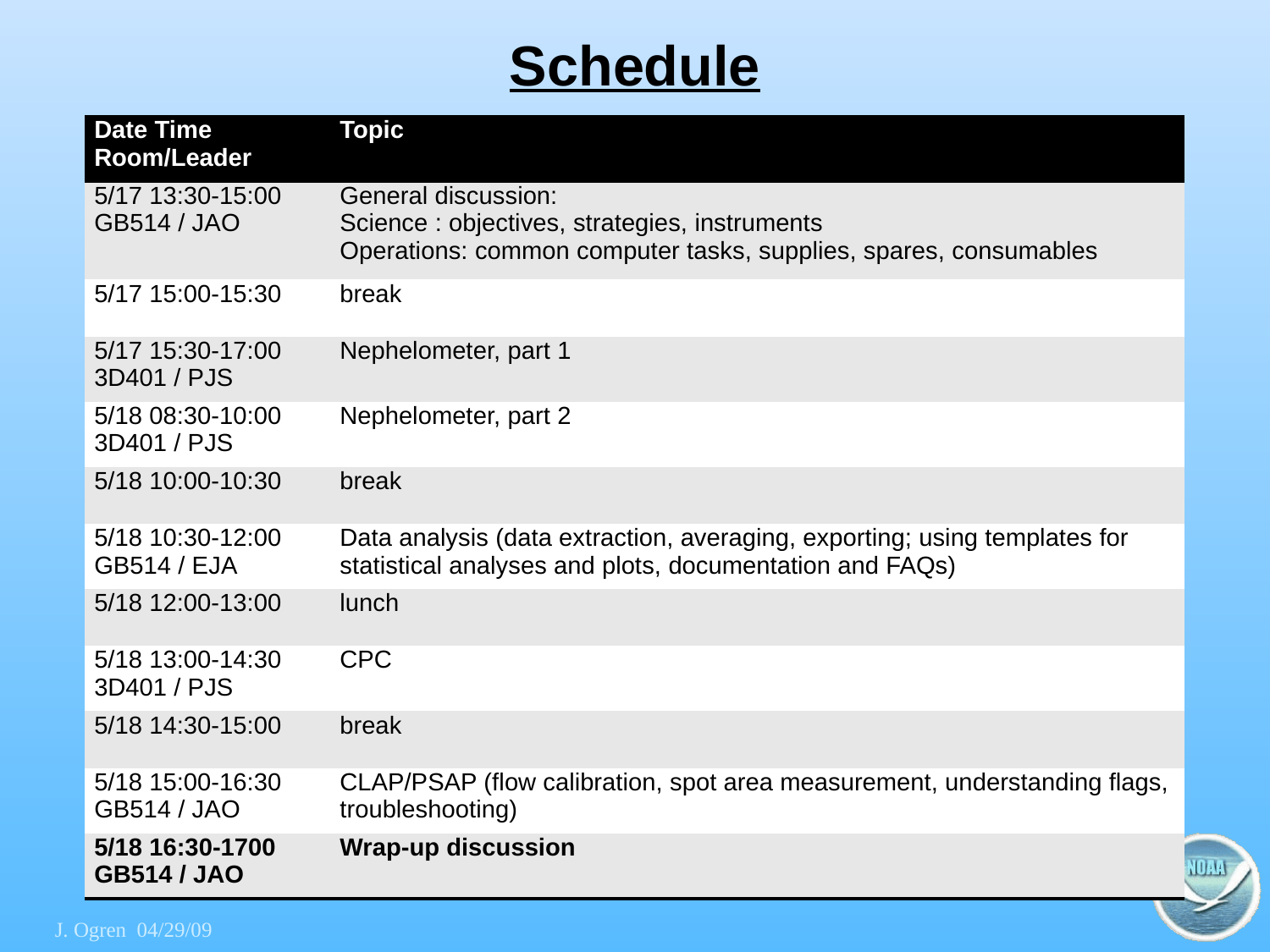

# Schedule
| Date Time Room/Leader | Topic |
| --- | --- |
| 5/17 13:30-15:00 GB514 / JAO | General discussion: Science : objectives, strategies, instruments Operations: common computer tasks, supplies, spares, consumables |
| 5/17 15:00-15:30 | break |
| 5/17 15:30-17:00 3D401 / PJS | Nephelometer, part 1 |
| 5/18 08:30-10:00 3D401 / PJS | Nephelometer, part 2 |
| 5/18 10:00-10:30 | break |
| 5/18 10:30-12:00 GB514 / EJA | Data analysis (data extraction, averaging, exporting; using templates for statistical analyses and plots, documentation and FAQs) |
| 5/18 12:00-13:00 | lunch |
| 5/18 13:00-14:30 3D401 / PJS | CPC |
| 5/18 14:30-15:00 | break |
| 5/18 15:00-16:30 GB514 / JAO | CLAP/PSAP (flow calibration, spot area measurement, understanding flags, troubleshooting) |
| 5/18 16:30-1700 GB514 / JAO | Wrap-up discussion |
J. Ogren  04/29/09